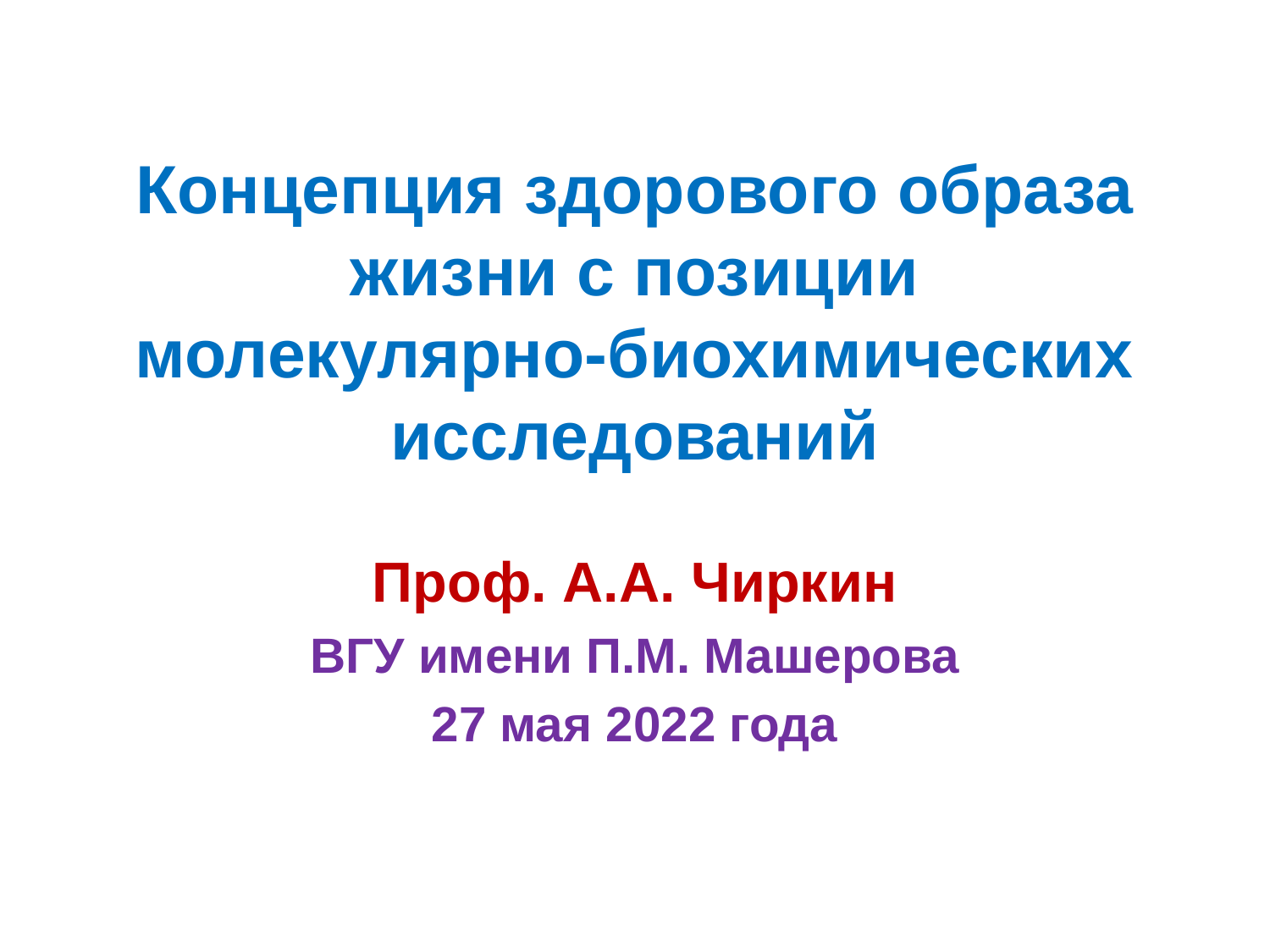

# Концепция здорового образа жизни с позиции молекулярно-биохимических исследований
Проф. А.А. Чиркин
ВГУ имени П.М. Машерова
27 мая 2022 года